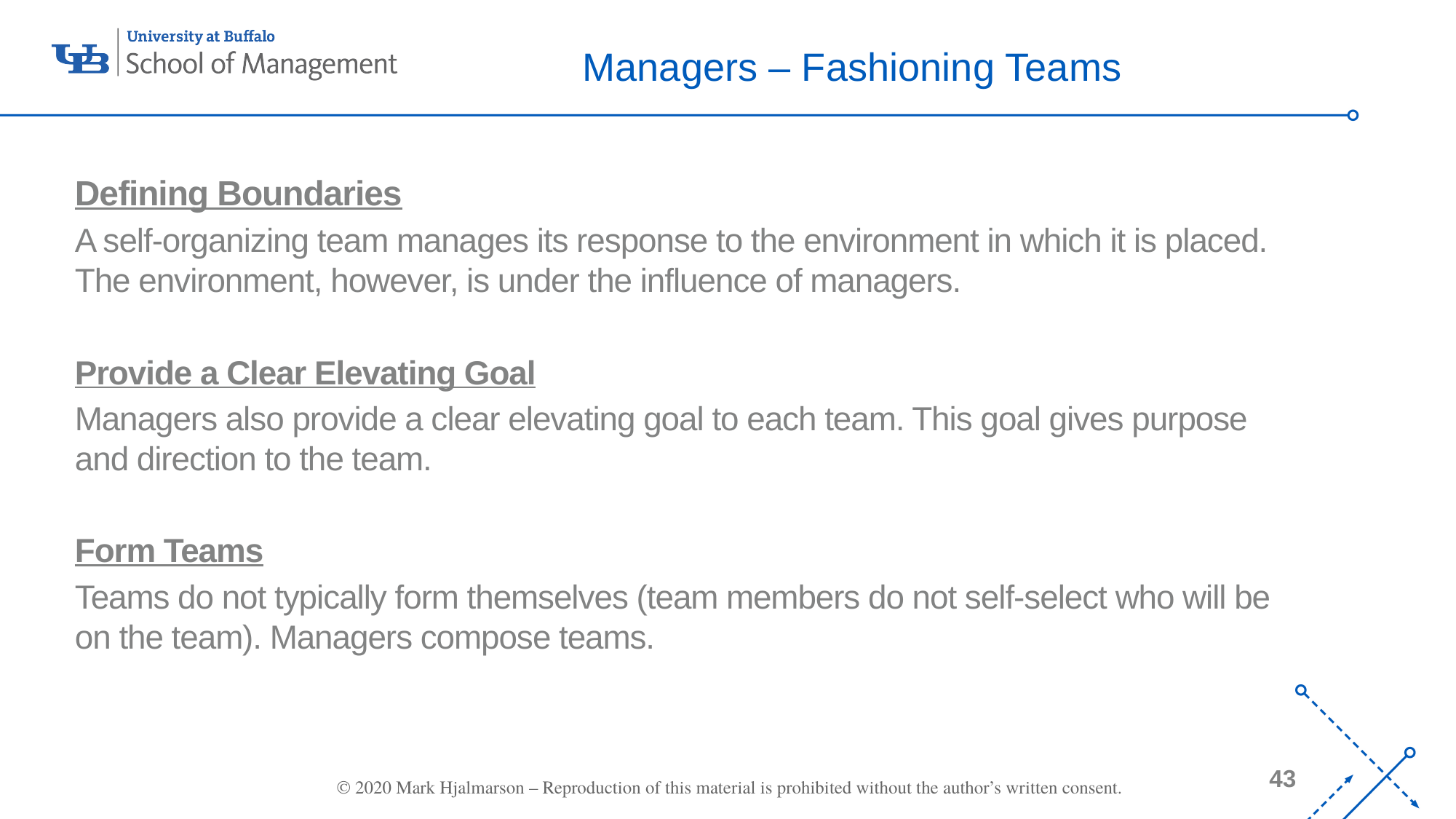

# Managers – Fashioning Teams
Defining Boundaries
A self-organizing team manages its response to the environment in which it is placed. The environment, however, is under the influence of managers.

Provide a Clear Elevating Goal
Managers also provide a clear elevating goal to each team. This goal gives purpose and direction to the team.

Form Teams
Teams do not typically form themselves (team members do not self-select who will be on the team). Managers compose teams.